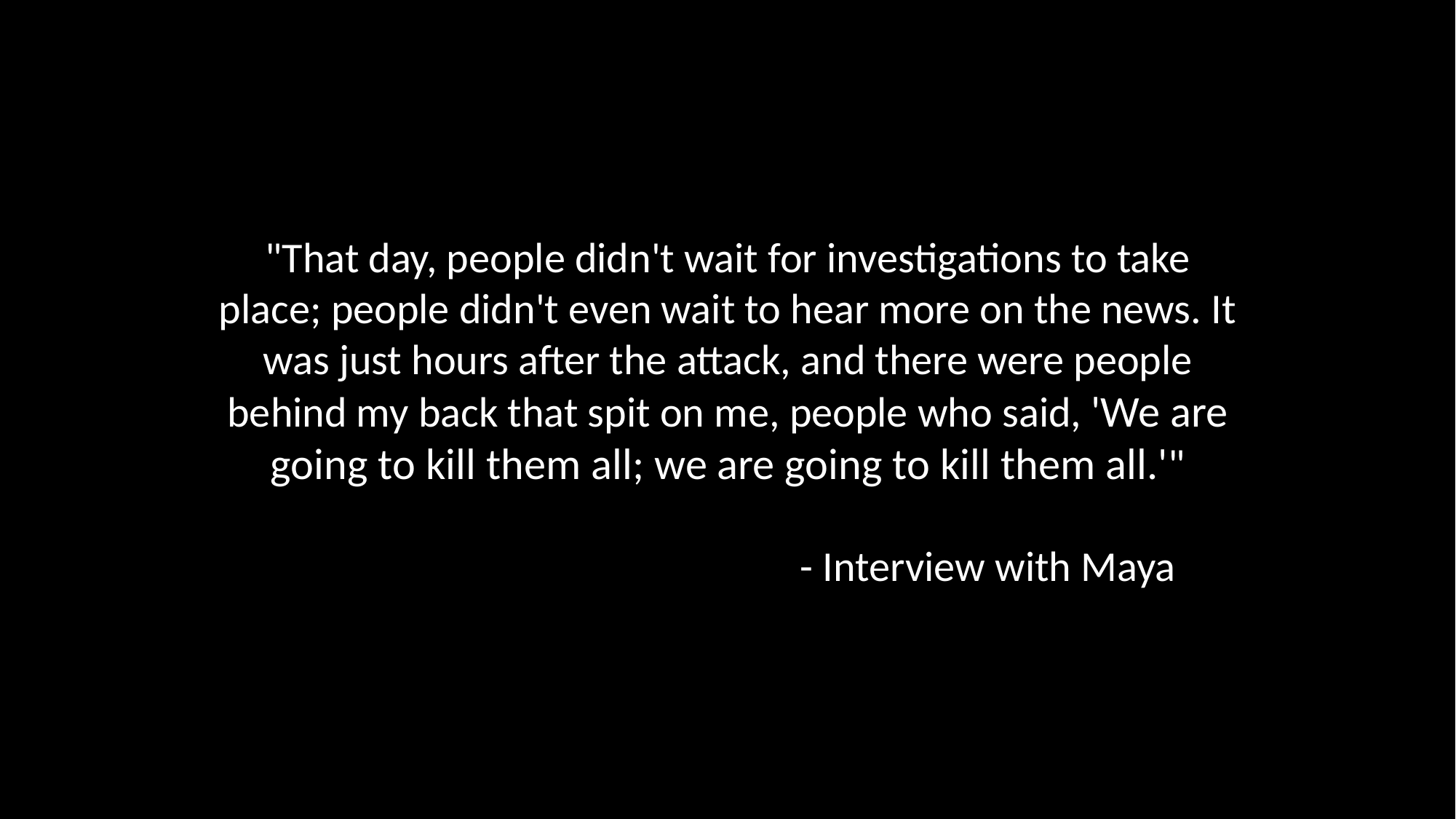

"That day, people didn't wait for investigations to take place; people didn't even wait to hear more on the news. It was just hours after the attack, and there were people behind my back that spit on me, people who said, 'We are going to kill them all; we are going to kill them all.'"

                                                      - Interview with Maya